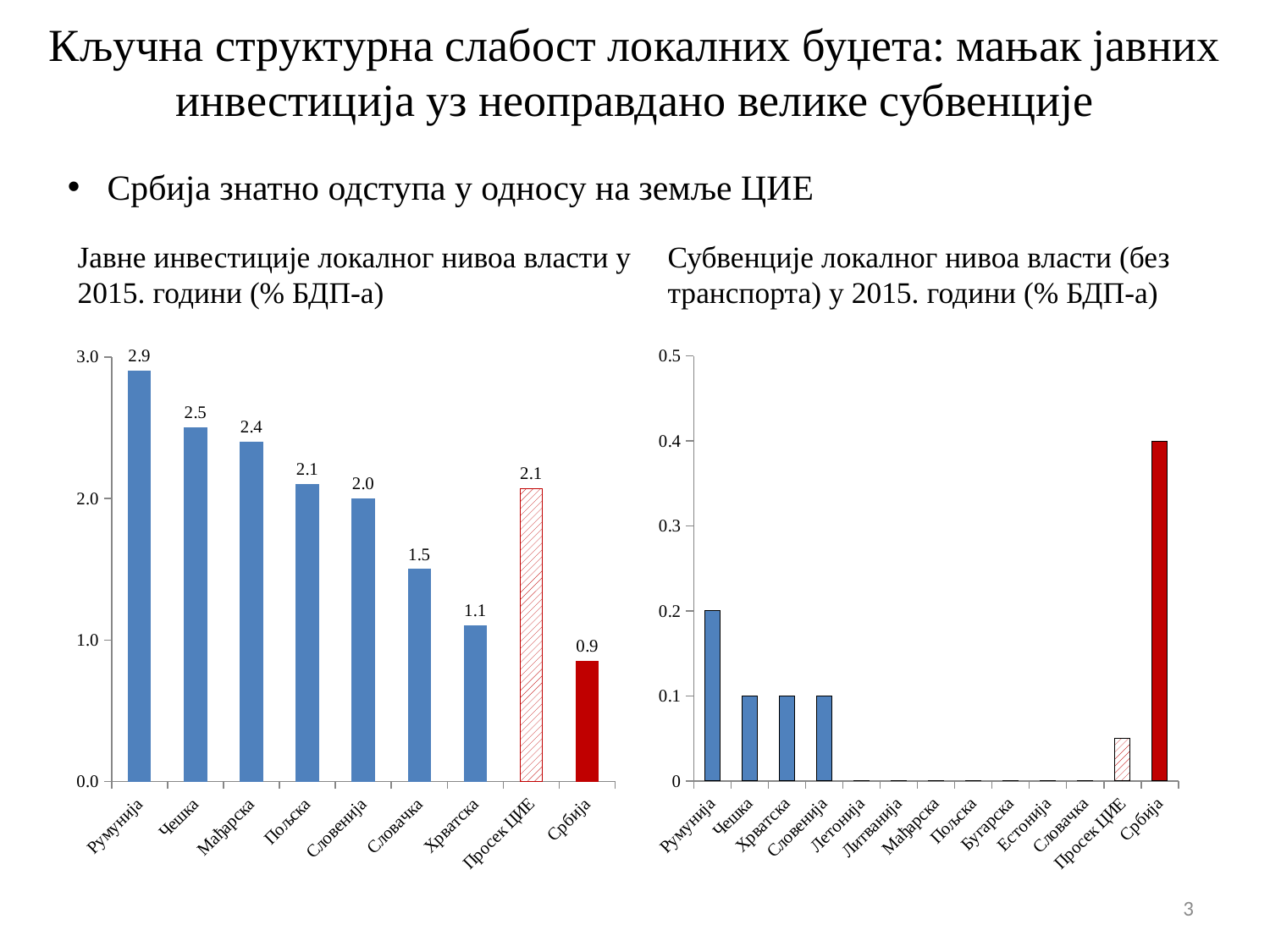

# Кључна структурна слабост локалних буџета: мањак јавних инвестиција уз неоправдано велике субвенције
Србија знатно одступа у односу на земље ЦИЕ
Јавне инвестиције локалног нивоа власти у 2015. години (% БДП-а)
Субвенције локалног нивоа власти (без транспорта) у 2015. години (% БДП-а)

### Chart

| Category |  |
|---|---|
| Румунија | 0.19999999999999998 |
| Чешка | 0.09999999999999998 |
| Хрватска | 0.10000000000000003 |
| Словенија | 0.1 |
| Летонија | 0.0 |
| Литванија | 0.0 |
| Мађарска | 0.0 |
| Пољска | 0.0 |
| Бугарска | 0.0 |
| Естонија | 0.0 |
| Словачка | 0.0 |
| Просек ЦИЕ | 0.05 |
| Србија | 0.4 |

### Chart

| Category | Инвестиције |
|---|---|
| Румунија | 2.9 |
| Чешка | 2.5 |
| Мађарска | 2.4 |
| Пољска | 2.1 |
| Словенија | 2.0 |
| Словачка | 1.5 |
| Хрватска | 1.1 |
| Просек ЦИЕ | 2.0714285714285716 |
| Србија | 0.85 |
3